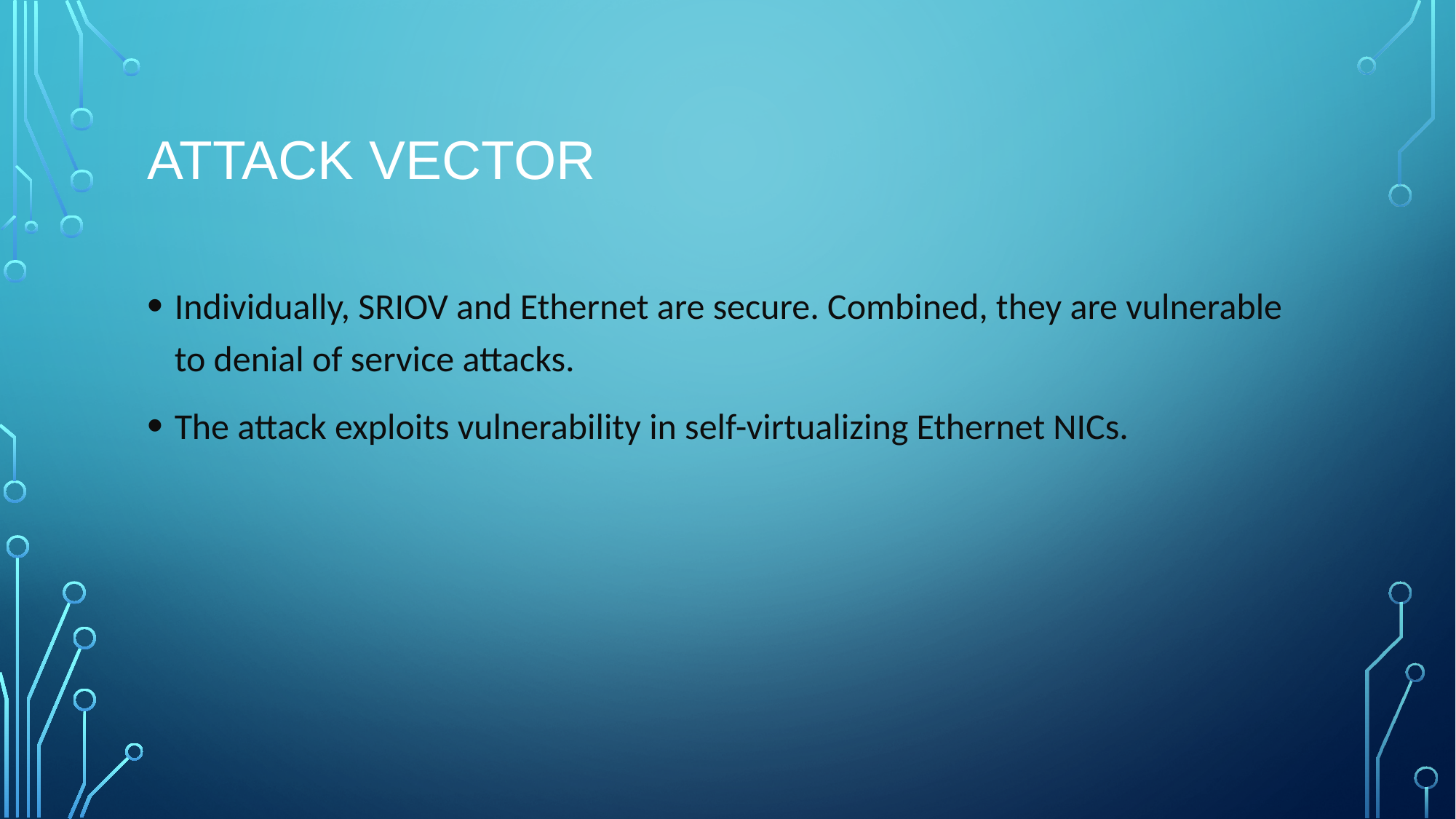

# Attack vector
Individually, SRIOV and Ethernet are secure. Combined, they are vulnerable to denial of service attacks.
The attack exploits vulnerability in self-virtualizing Ethernet NICs.